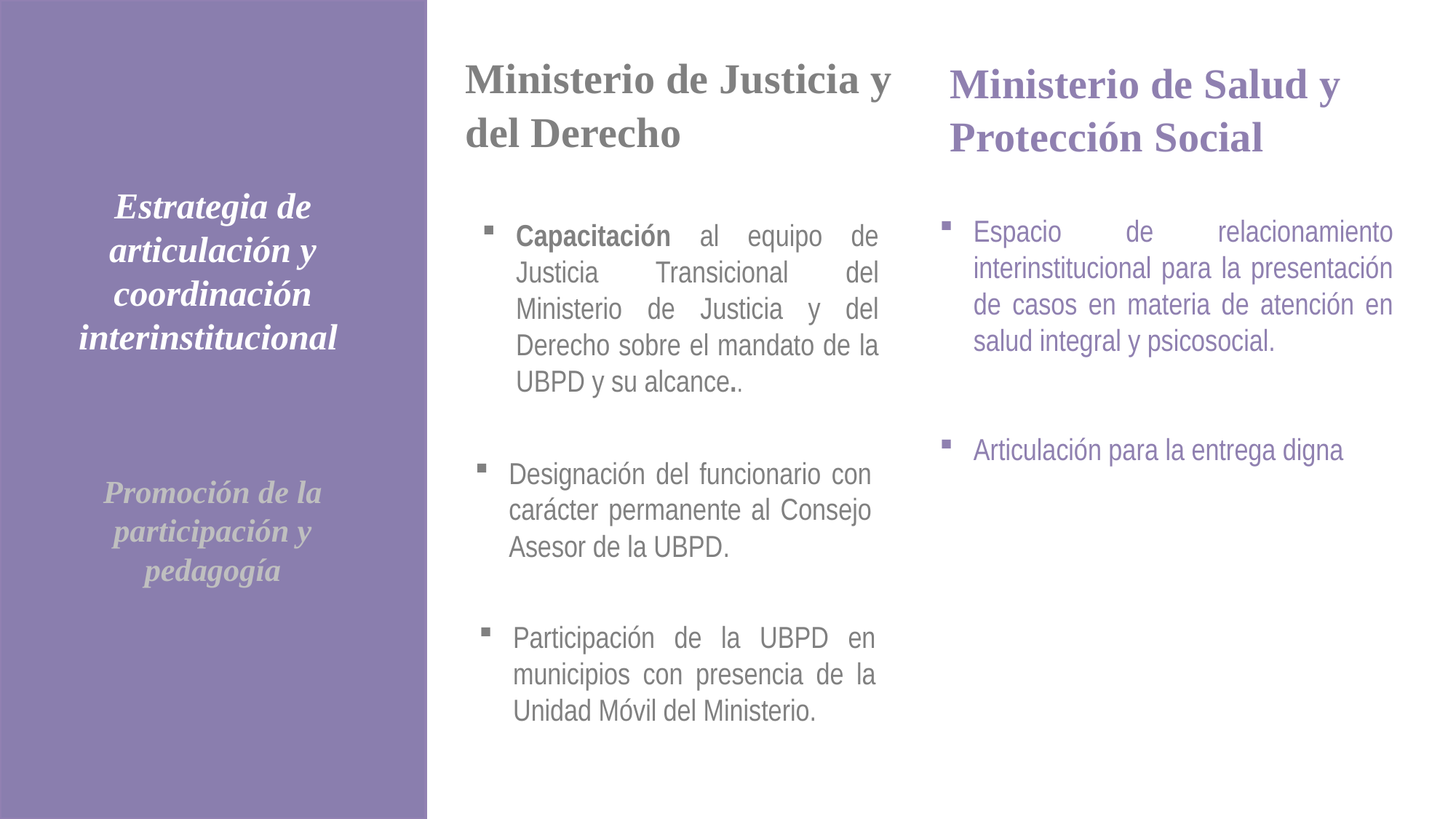

Ministerio de Justicia y del Derecho
Ministerio de Salud y Protección Social
Espacio de relacionamiento interinstitucional para la presentación de casos en materia de atención en salud integral y psicosocial.

Articulación para la entrega digna
Capacitación al equipo de Justicia Transicional del Ministerio de Justicia y del Derecho sobre el mandato de la UBPD y su alcance..
Estrategia de articulación y coordinación interinstitucional
Designación del funcionario con carácter permanente al Consejo Asesor de la UBPD.
Promoción de la participación y pedagogía
Participación de la UBPD en municipios con presencia de la Unidad Móvil del Ministerio.